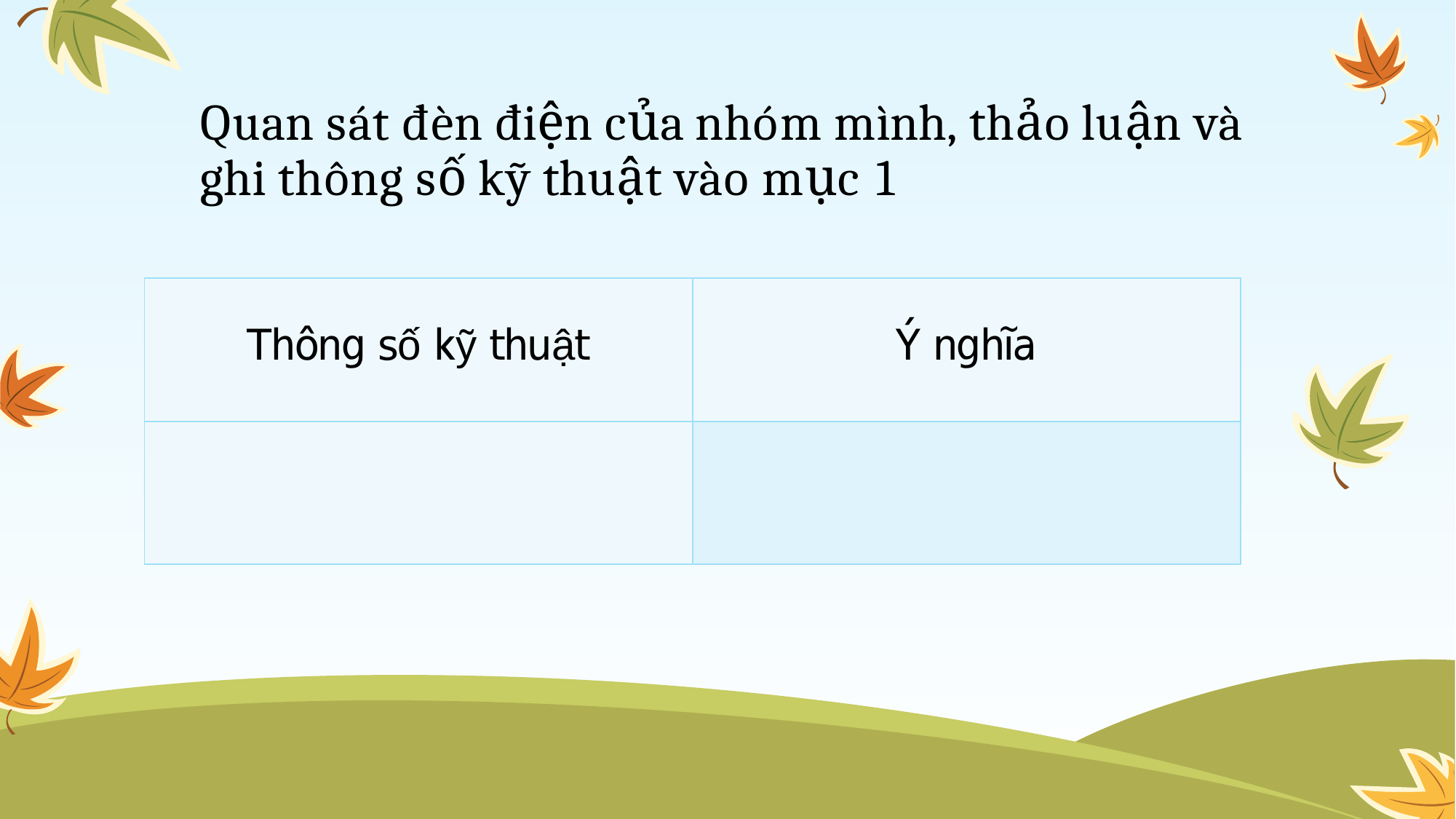

# Quan sát đèn điện của nhóm mình, thảo luận và ghi thông số kỹ thuật vào mục 1
| Thông số kỹ thuật | Ý nghĩa |
| --- | --- |
|  |  |